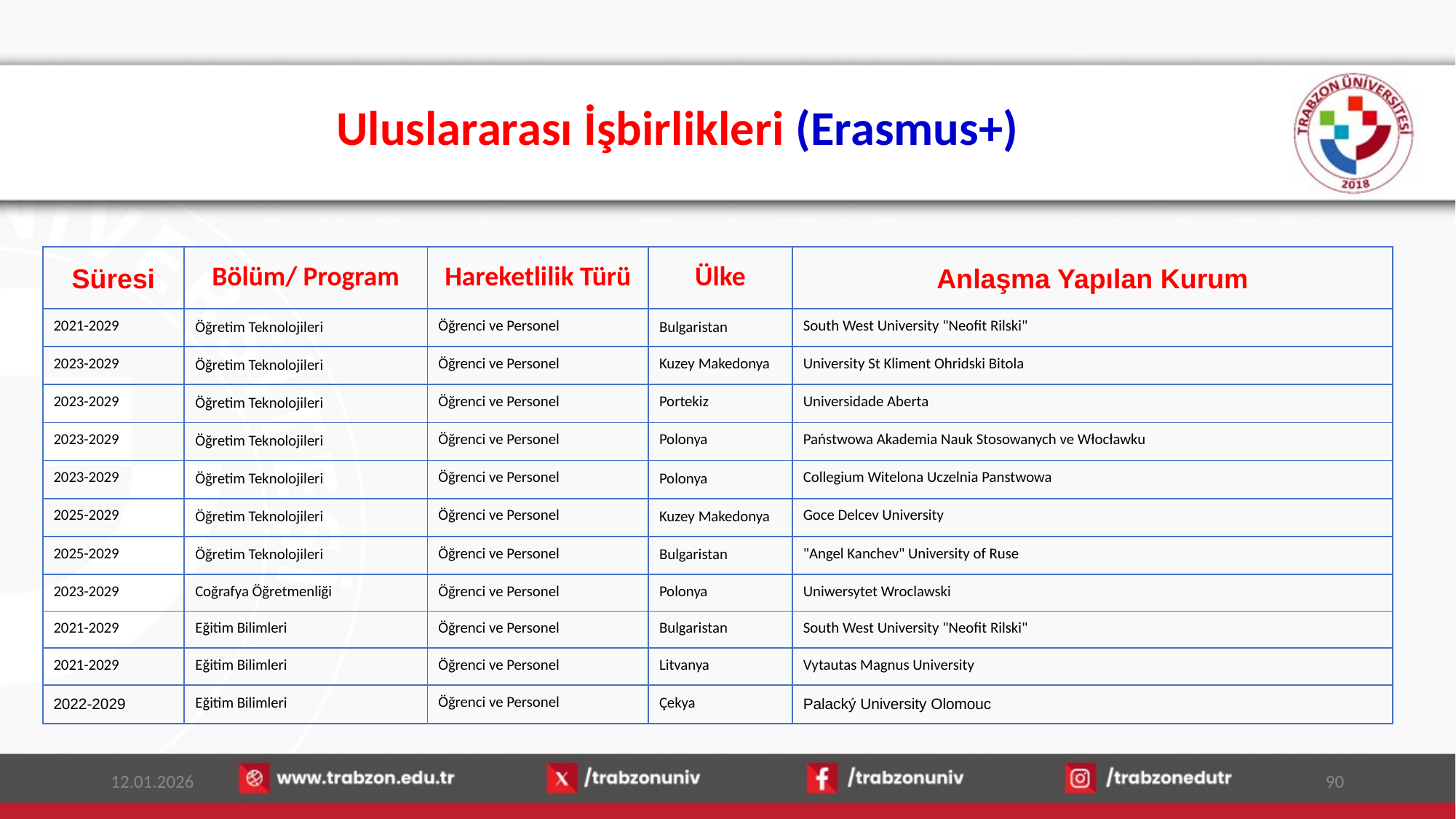

# Uluslararası İşbirlikleri (Erasmus+)
| Süresi | Bölüm/ Program | Hareketlilik Türü | Ülke | Anlaşma Yapılan Kurum |
| --- | --- | --- | --- | --- |
| 2021-2029 | Öğretim Teknolojileri | Öğrenci ve Personel | Bulgaristan | South West University "Neofit Rilski" |
| 2023-2029 | Öğretim Teknolojileri | Öğrenci ve Personel | Kuzey Makedonya | University St Kliment Ohridski Bitola |
| 2023-2029 | Öğretim Teknolojileri | Öğrenci ve Personel | Portekiz | Universidade Aberta |
| 2023-2029 | Öğretim Teknolojileri | Öğrenci ve Personel | Polonya | Państwowa Akademia Nauk Stosowanych ve Włocławku |
| 2023-2029 | Öğretim Teknolojileri | Öğrenci ve Personel | Polonya | Collegium Witelona Uczelnia Panstwowa |
| 2025-2029 | Öğretim Teknolojileri | Öğrenci ve Personel | Kuzey Makedonya | Goce Delcev University |
| 2025-2029 | Öğretim Teknolojileri | Öğrenci ve Personel | Bulgaristan | "Angel Kanchev" University of Ruse |
| 2023-2029 | Coğrafya Öğretmenliği | Öğrenci ve Personel | Polonya | Uniwersytet Wroclawski |
| 2021-2029 | Eğitim Bilimleri | Öğrenci ve Personel | Bulgaristan | South West University "Neofit Rilski" |
| 2021-2029 | Eğitim Bilimleri | Öğrenci ve Personel | Litvanya | Vytautas Magnus University |
| 2022-2029 | Eğitim Bilimleri | Öğrenci ve Personel | Çekya | Palacký University Olomouc |
12.01.2026
90